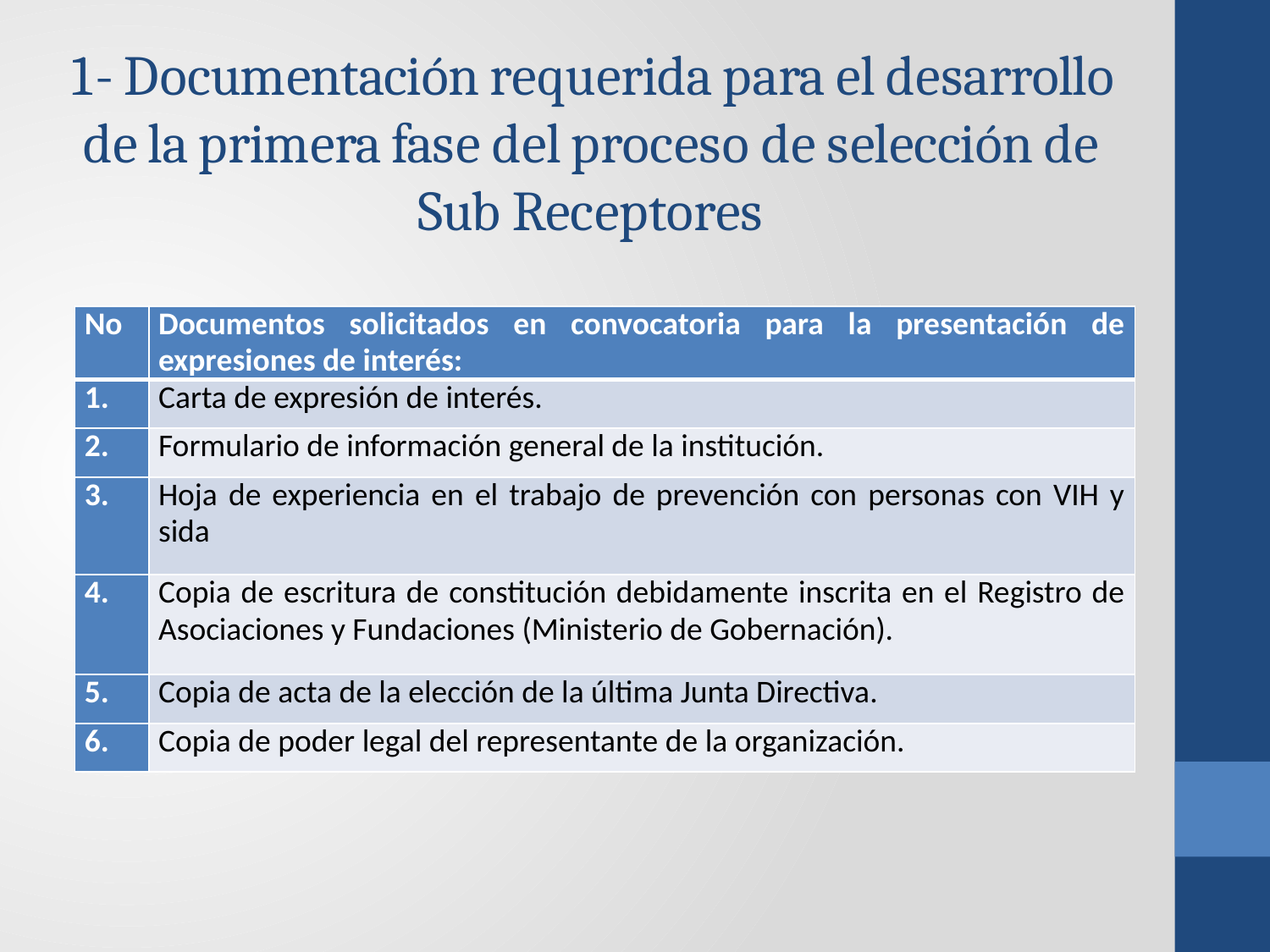

# 1- Documentación requerida para el desarrollo de la primera fase del proceso de selección de Sub Receptores
| No | Documentos solicitados en convocatoria para la presentación de expresiones de interés: |
| --- | --- |
| 1. | Carta de expresión de interés. |
| 2. | Formulario de información general de la institución. |
| 3. | Hoja de experiencia en el trabajo de prevención con personas con VIH y sida |
| 4. | Copia de escritura de constitución debidamente inscrita en el Registro de Asociaciones y Fundaciones (Ministerio de Gobernación). |
| 5. | Copia de acta de la elección de la última Junta Directiva. |
| 6. | Copia de poder legal del representante de la organización. |